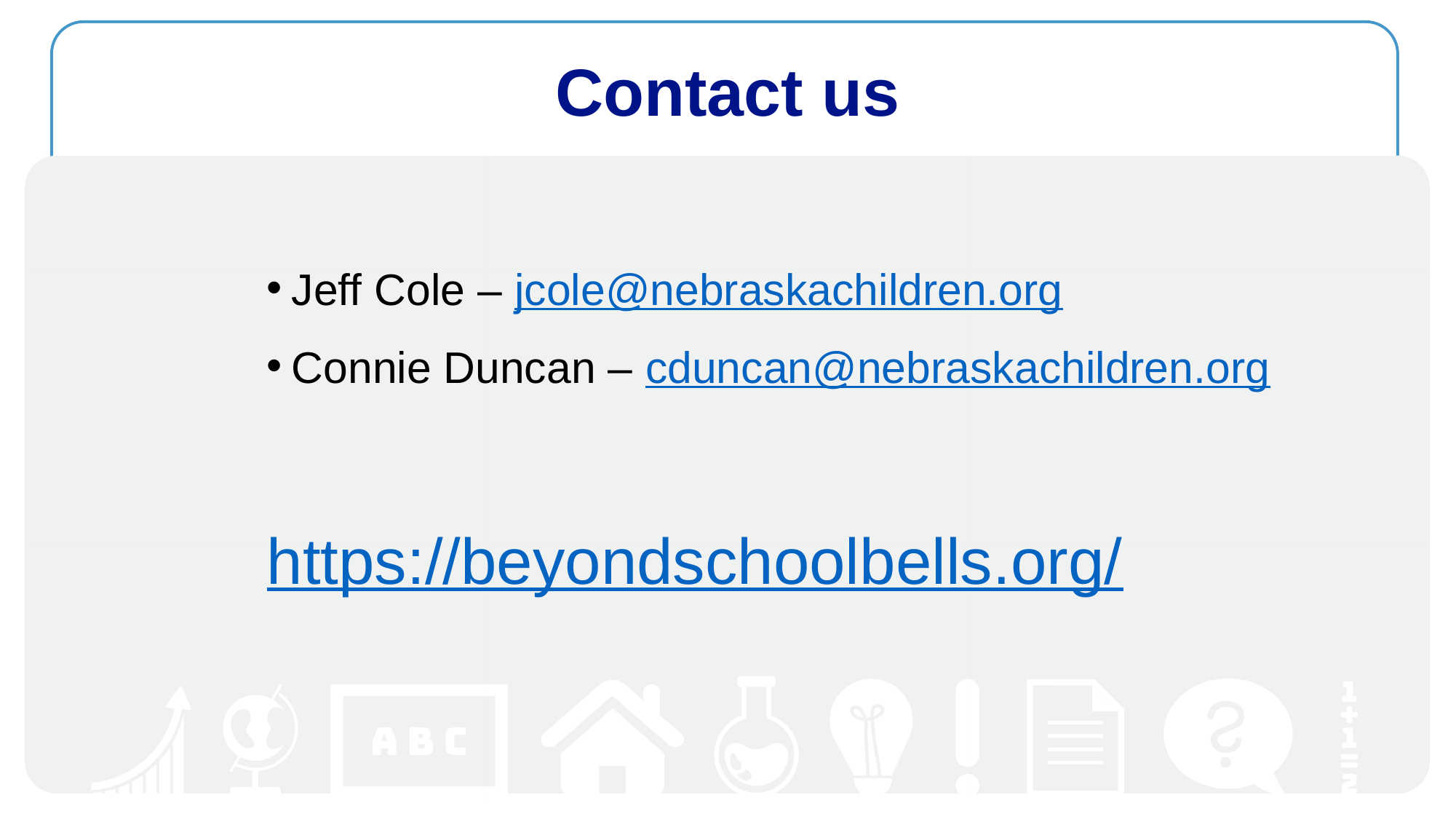

# Contact us
Jeff Cole – jcole@nebraskachildren.org
Connie Duncan – cduncan@nebraskachildren.org

https://beyondschoolbells.org/